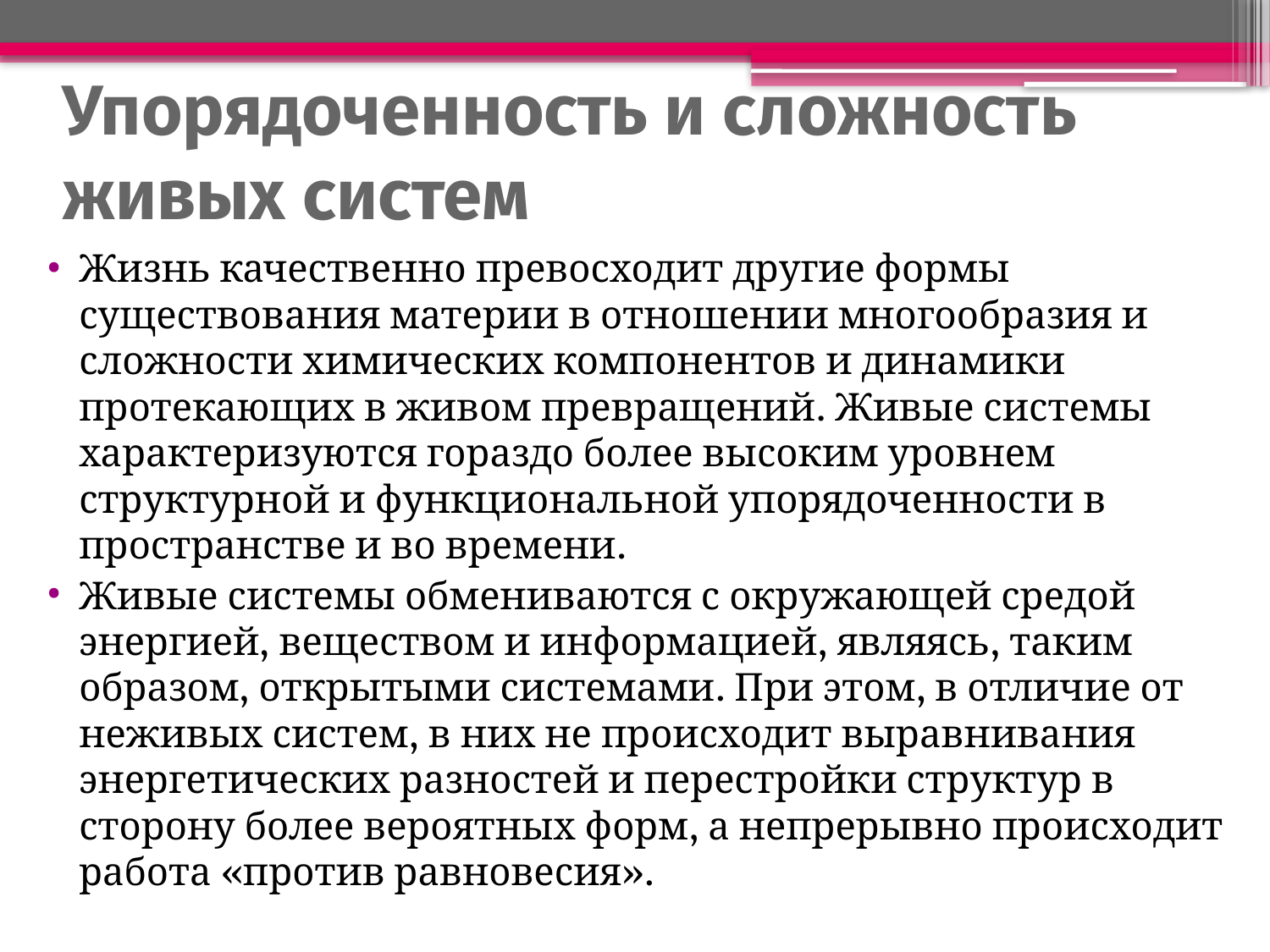

# Упорядоченность и сложность живых систем
Жизнь качественно превосходит другие формы существования материи в отношении многообразия и сложности химических компонентов и динамики протекающих в живом превращений. Живые системы характеризуются гораздо более высоким уровнем структурной и функциональной упорядоченности в пространстве и во времени.
Живые системы обмениваются с окружающей средой энергией, веществом и информацией, являясь, таким образом, открытыми системами. При этом, в отличие от неживых систем, в них не происходит выравнивания энергетических разностей и перестройки структур в сторону более вероятных форм, а непрерывно происходит работа «против равновесия».